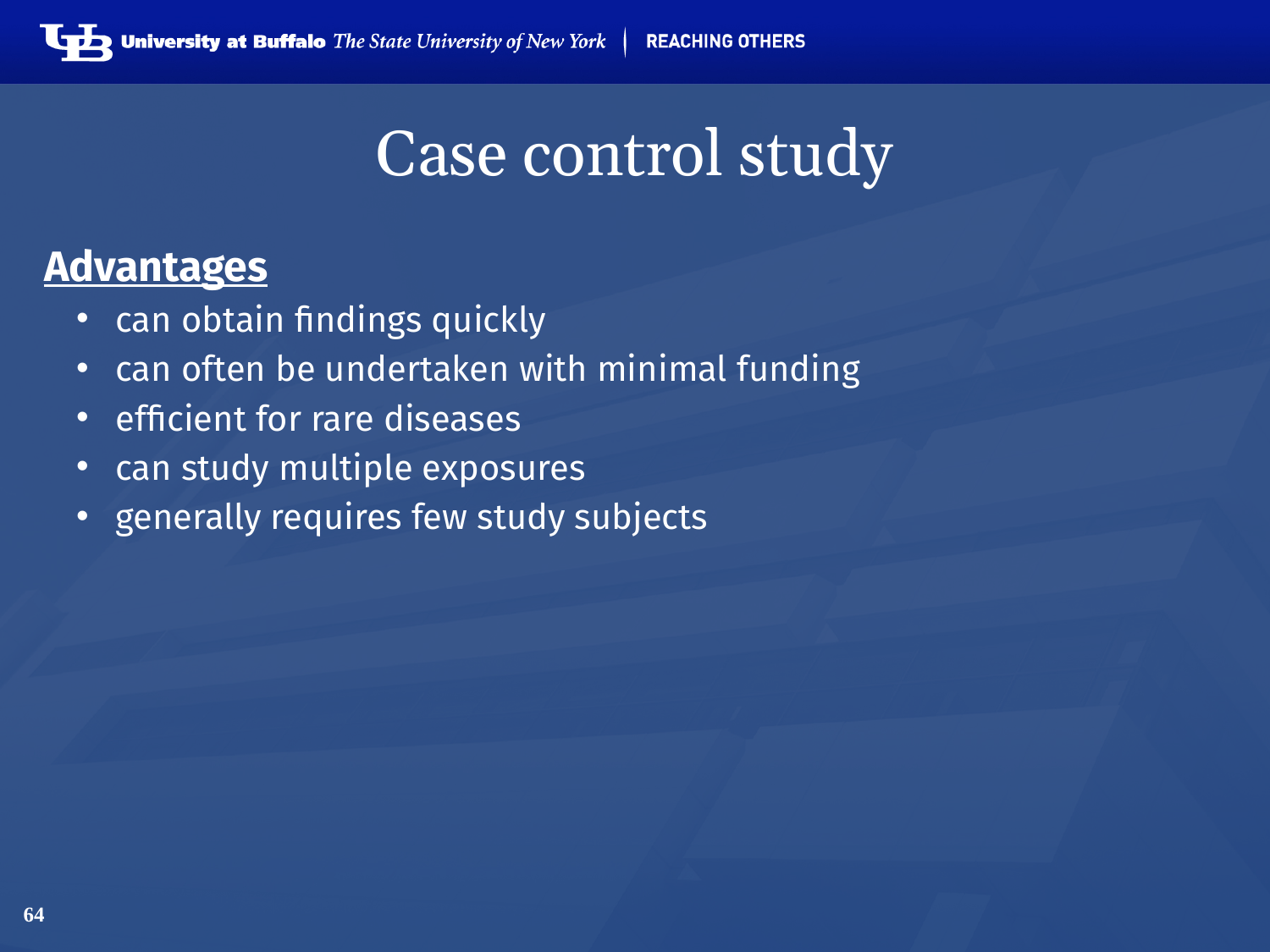

# Case control study
Advantages
can obtain findings quickly
can often be undertaken with minimal funding
efficient for rare diseases
can study multiple exposures
generally requires few study subjects

64